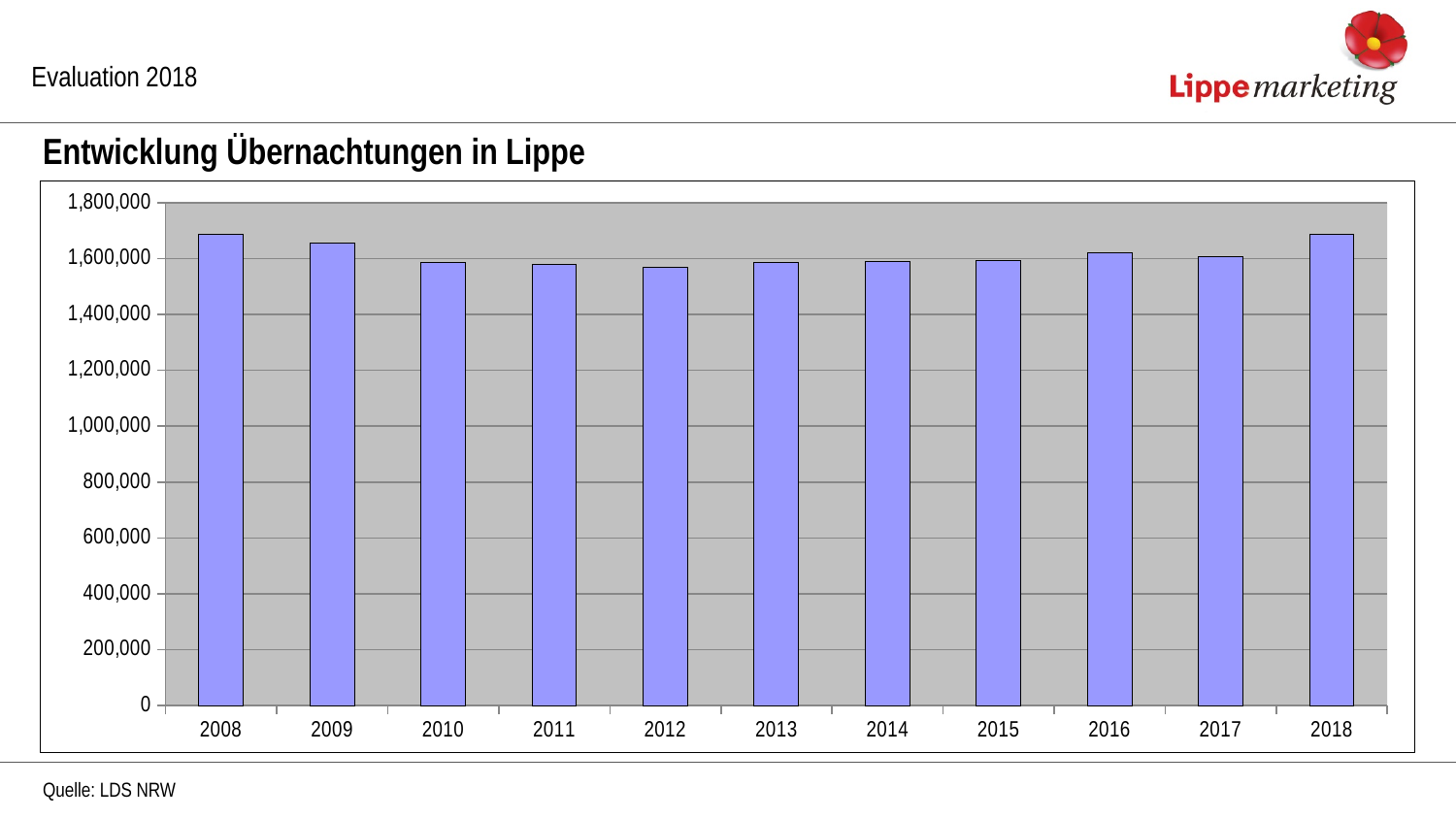

Evaluation 2018

Entwicklung Übernachtungen in Lippe

### Chart

| Category |  |
|---|---|
| 2008 | 1686443.0 |
| 2009 | 1656830.0 |
| 2010 | 1585365.0 |
| 2011 | 1577158.0 |
| 2012 | 1568535.0 |
| 2013 | 1584447.0 |
| 2014 | 1588988.0 |
| 2015 | 1592361.0 |
| 2016 | 1619130.0 |
| 2017 | 1606391.0 |
| 2018 | 1686991.0 |
Quelle: LDS NRW